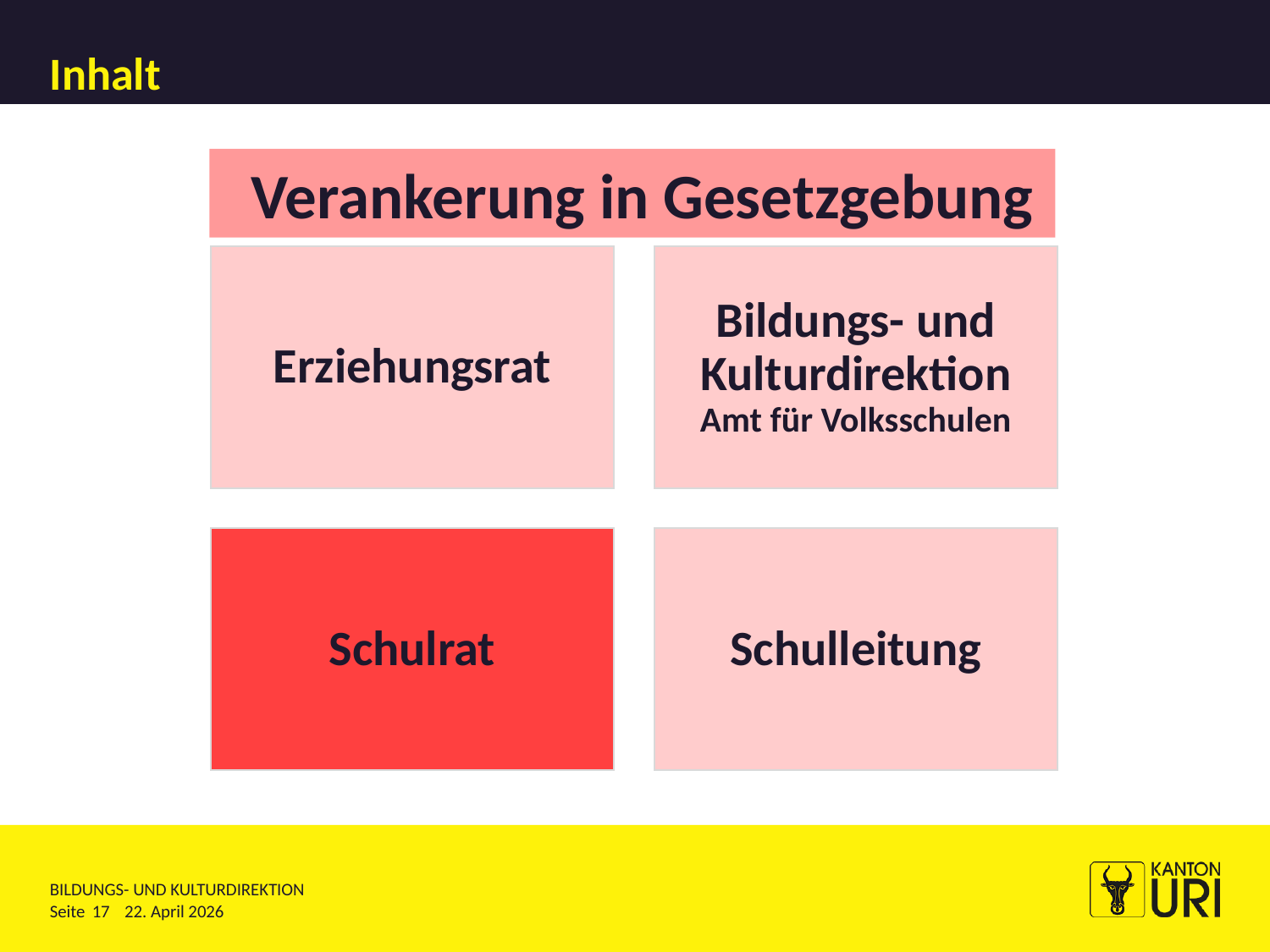

# Inhalt
  Verankerung in Gesetzgebung
Erziehungsrat
Bildungs- und Kulturdirektion
Amt für Volksschulen
Schulrat
Schulleitung
17